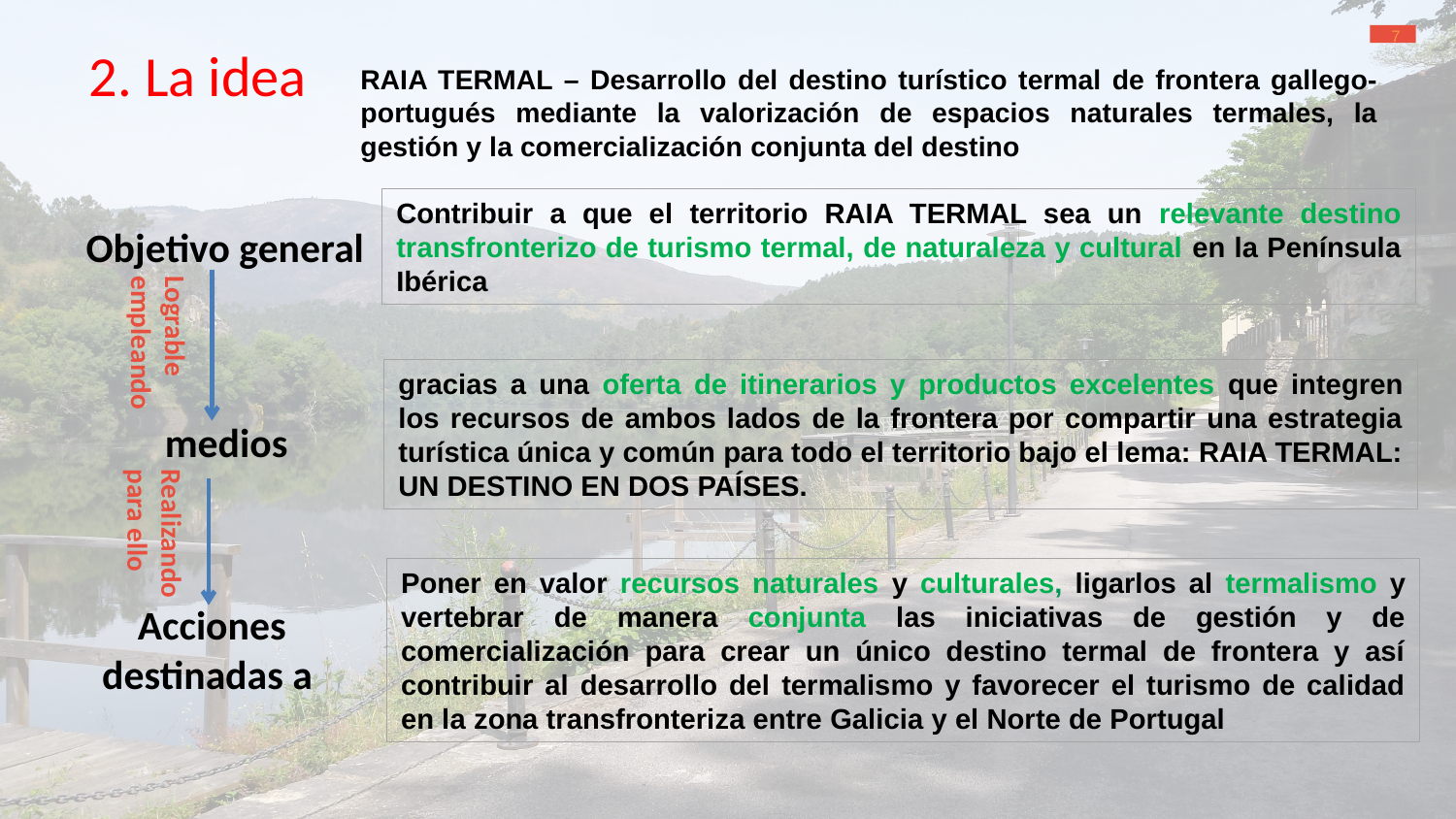

# 2. La idea

7
RAIA TERMAL – Desarrollo del destino turístico termal de frontera gallego-portugués mediante la valorización de espacios naturales termales, la gestión y la comercialización conjunta del destino

Contribuir a que el territorio RAIA TERMAL sea un relevante destino transfronterizo de turismo termal, de naturaleza y cultural en la Península Ibérica
Objetivo general
Lograble   empleando
gracias a una oferta de itinerarios y productos excelentes que integren los recursos de ambos lados de la frontera por compartir una estrategia turística única y común para todo el territorio bajo el lema: RAIA TERMAL: UN DESTINO EN DOS PAÍSES.
medios
Realizando para ello
Poner en valor recursos naturales y culturales, ligarlos al termalismo y vertebrar de manera conjunta las iniciativas de gestión y de comercialización para crear un único destino termal de frontera y así contribuir al desarrollo del termalismo y favorecer el turismo de calidad en la zona transfronteriza entre Galicia y el Norte de Portugal
Acciones destinadas a